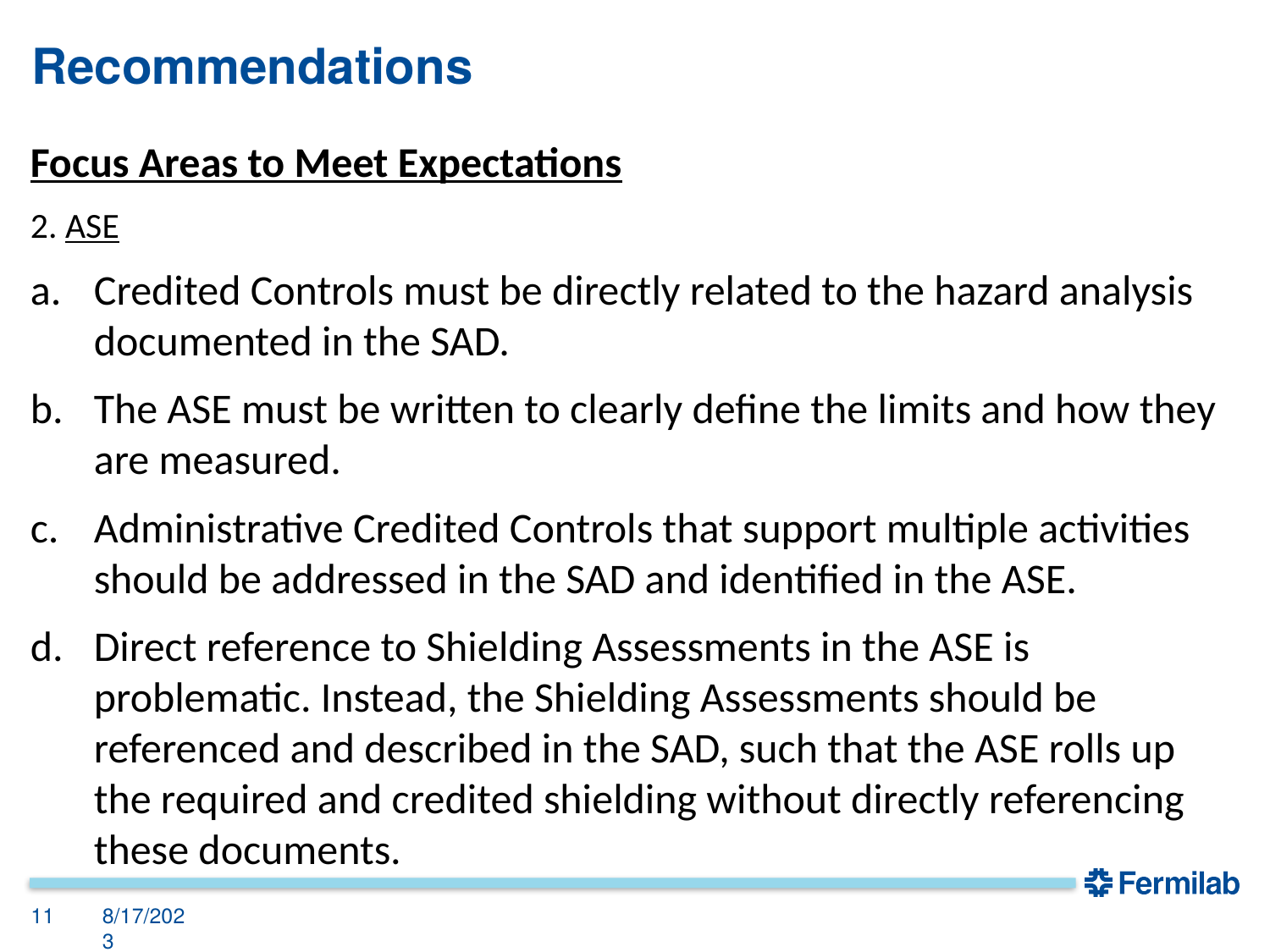

# Recommendations
Focus Areas to Meet Expectations
2. ASE
Credited Controls must be directly related to the hazard analysis documented in the SAD.
The ASE must be written to clearly define the limits and how they are measured.
Administrative Credited Controls that support multiple activities should be addressed in the SAD and identified in the ASE.
Direct reference to Shielding Assessments in the ASE is problematic. Instead, the Shielding Assessments should be referenced and described in the SAD, such that the ASE rolls up the required and credited shielding without directly referencing these documents.

11
8/17/2023